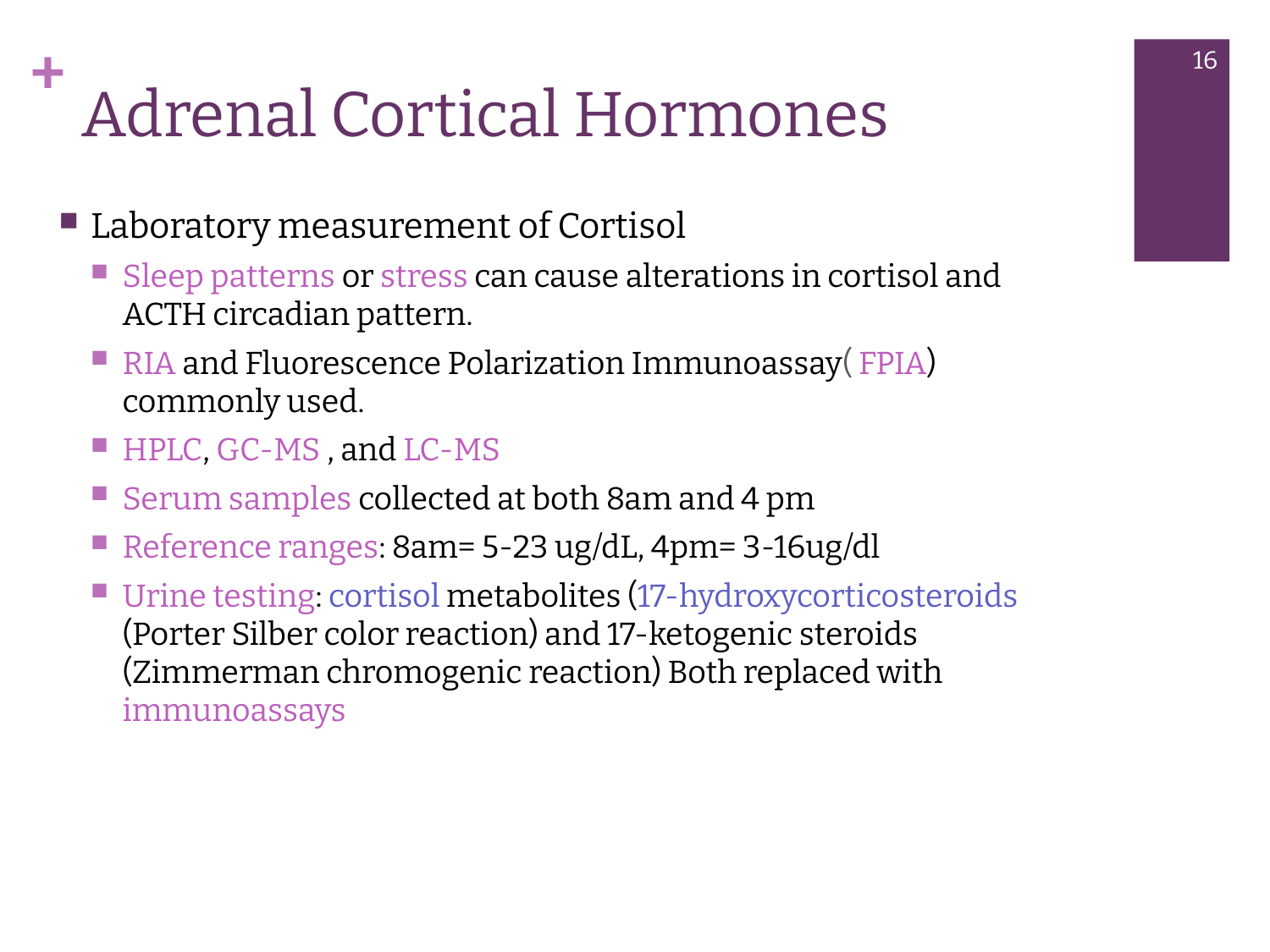

16
# Adrenal Cortical Hormones
Laboratory measurement of Cortisol
Sleep patterns or stress can cause alterations in cortisol and ACTH circadian pattern.
RIA and Fluorescence Polarization Immunoassay( FPIA) commonly used.
HPLC, GC-MS , and LC-MS
Serum samples collected at both 8am and 4 pm
Reference ranges: 8am= 5-23 ug/dL, 4pm= 3-16ug/dl
Urine testing: cortisol metabolites (17-hydroxycorticosteroids (Porter Silber color reaction) and 17-ketogenic steroids (Zimmerman chromogenic reaction) Both replaced with immunoassays